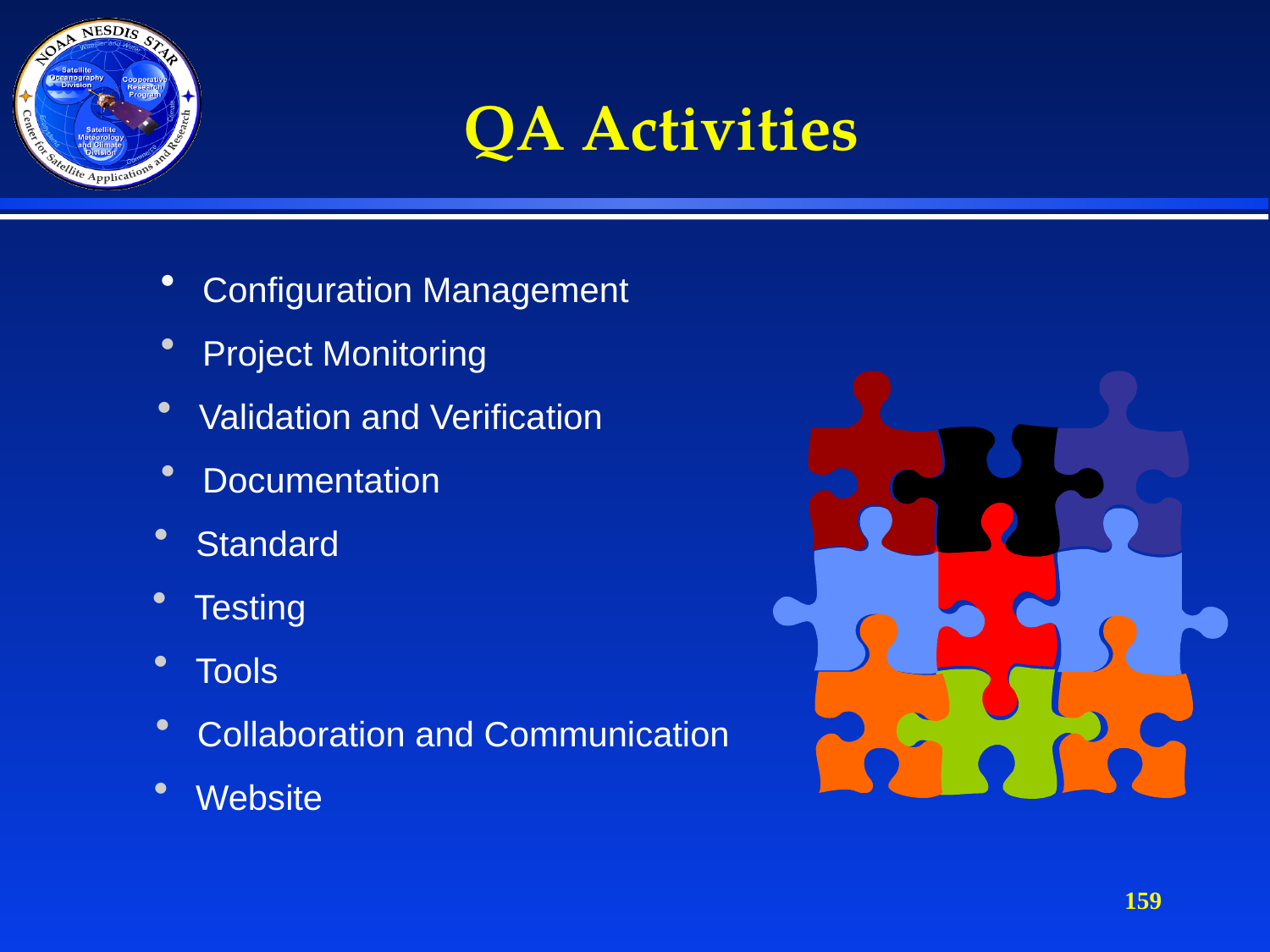

# QA Activities
 Configuration Management
 Project Monitoring

 Validation and Verification

 Documentation

 Standard

 Testing

 Tools

 Collaboration and Communication
 Website
159